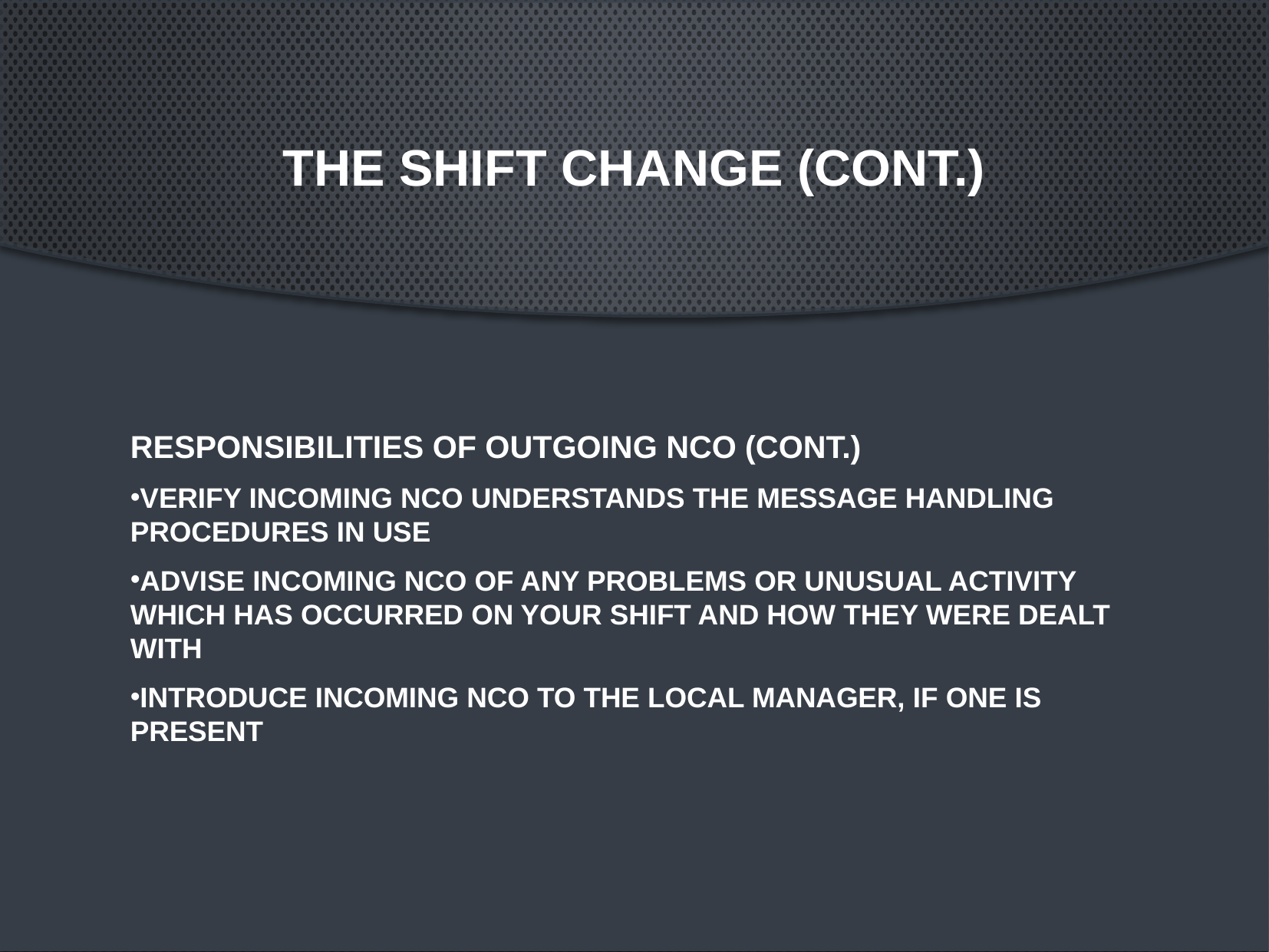

The Shift Change (cont.)
Responsibilities of Outgoing NCO (cont.)
Verify incoming NCO understands the message handling procedures in use
Advise incoming NCO of any problems or unusual activity which has occurred on your shift and how they were dealt with
Introduce incoming NCO to the local manager, if one is present